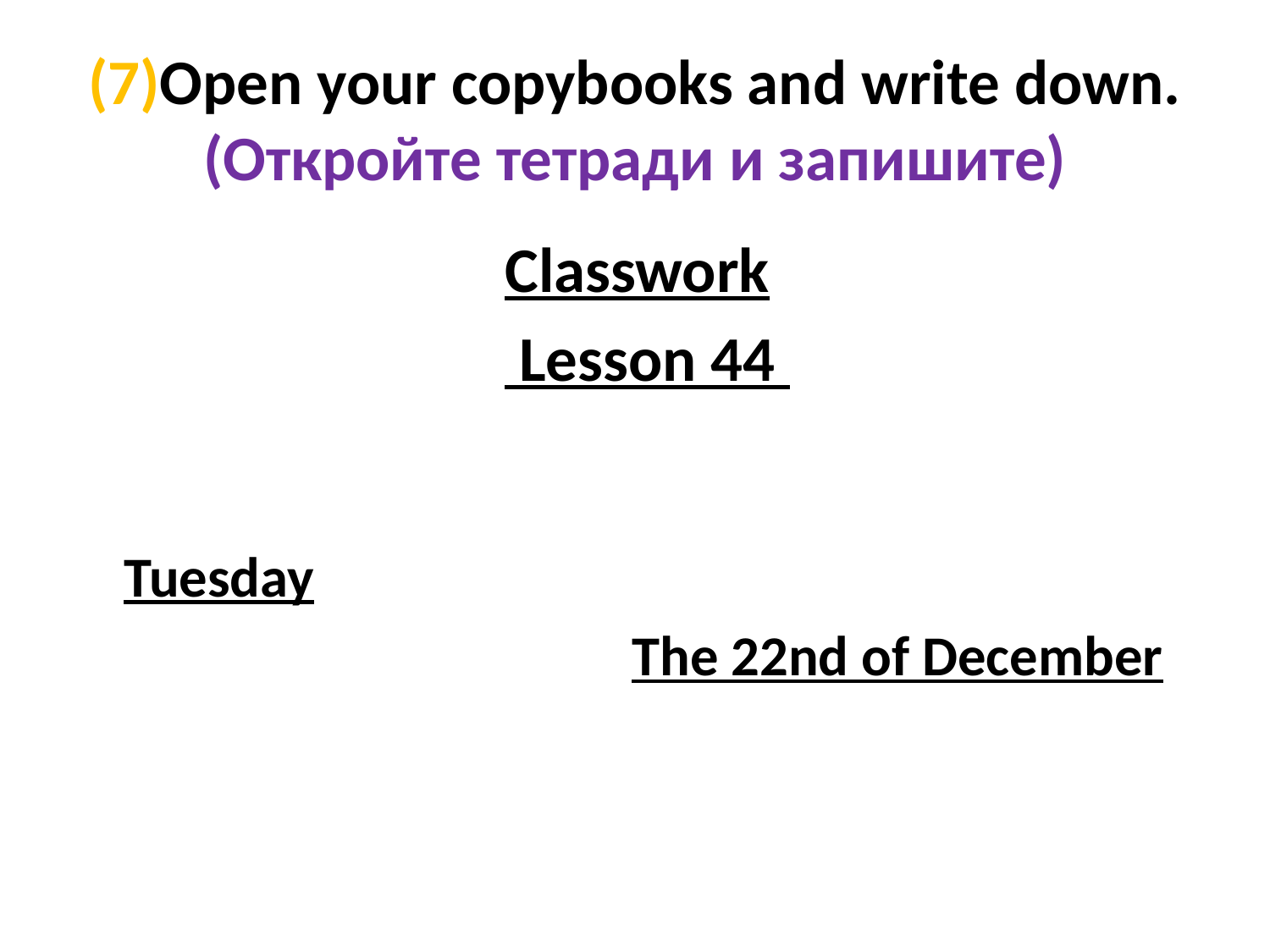

# (7)Open your copybooks and write down. (Откройте тетради и запишите)
				Classwork
				 Lesson 44
								Tuesday
					The 22nd of December